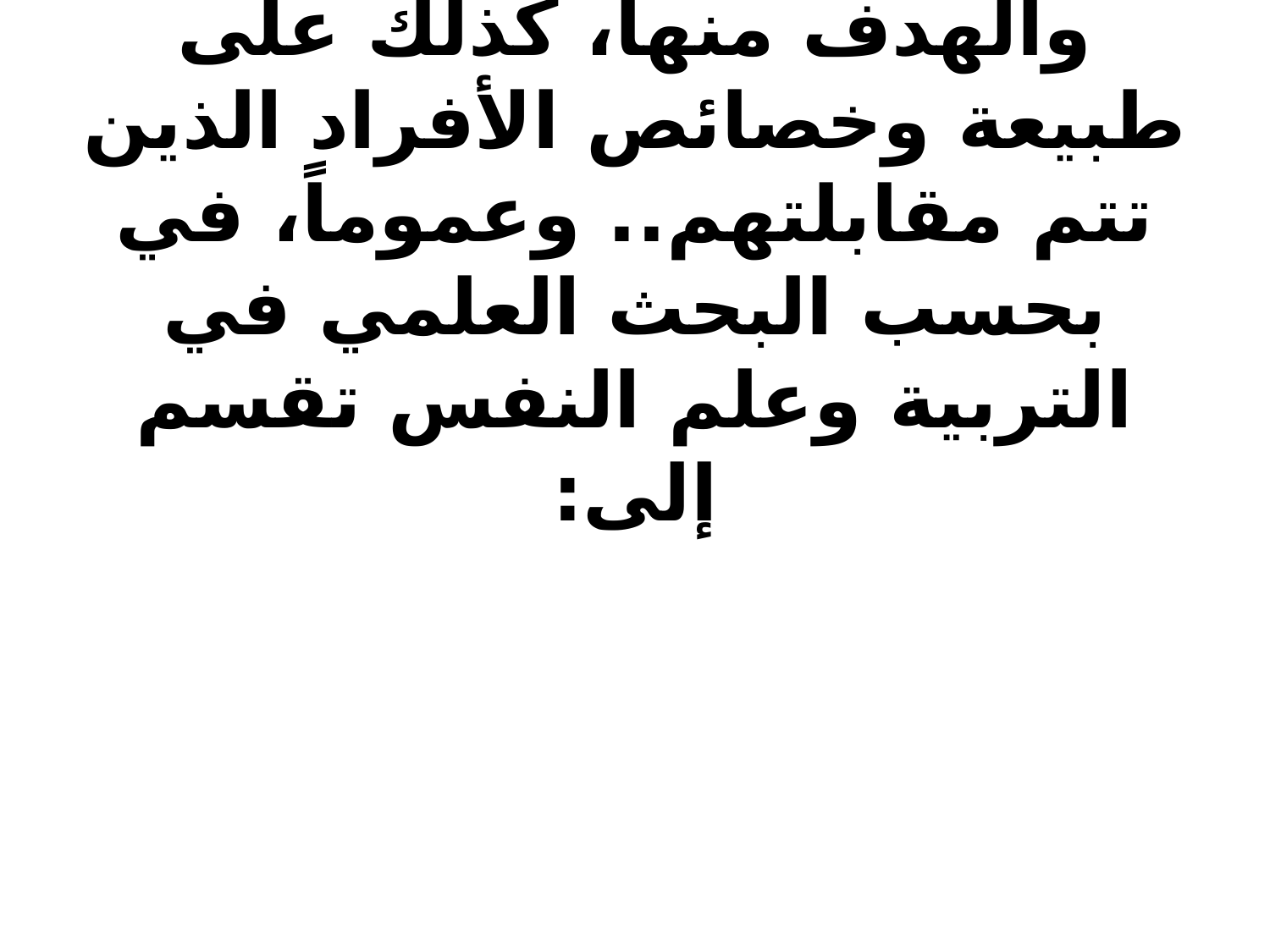

# للمقابلة أنواع عدة، وتعتمد على طبيعة الدراسة من حيث متطلباتها، وشروطها، والهدف منها، كذلك على طبيعة وخصائص الأفراد الذين تتم مقابلتهم.. وعموماً، في بحسب البحث العلمي في التربية وعلم النفس تقسم إلى: